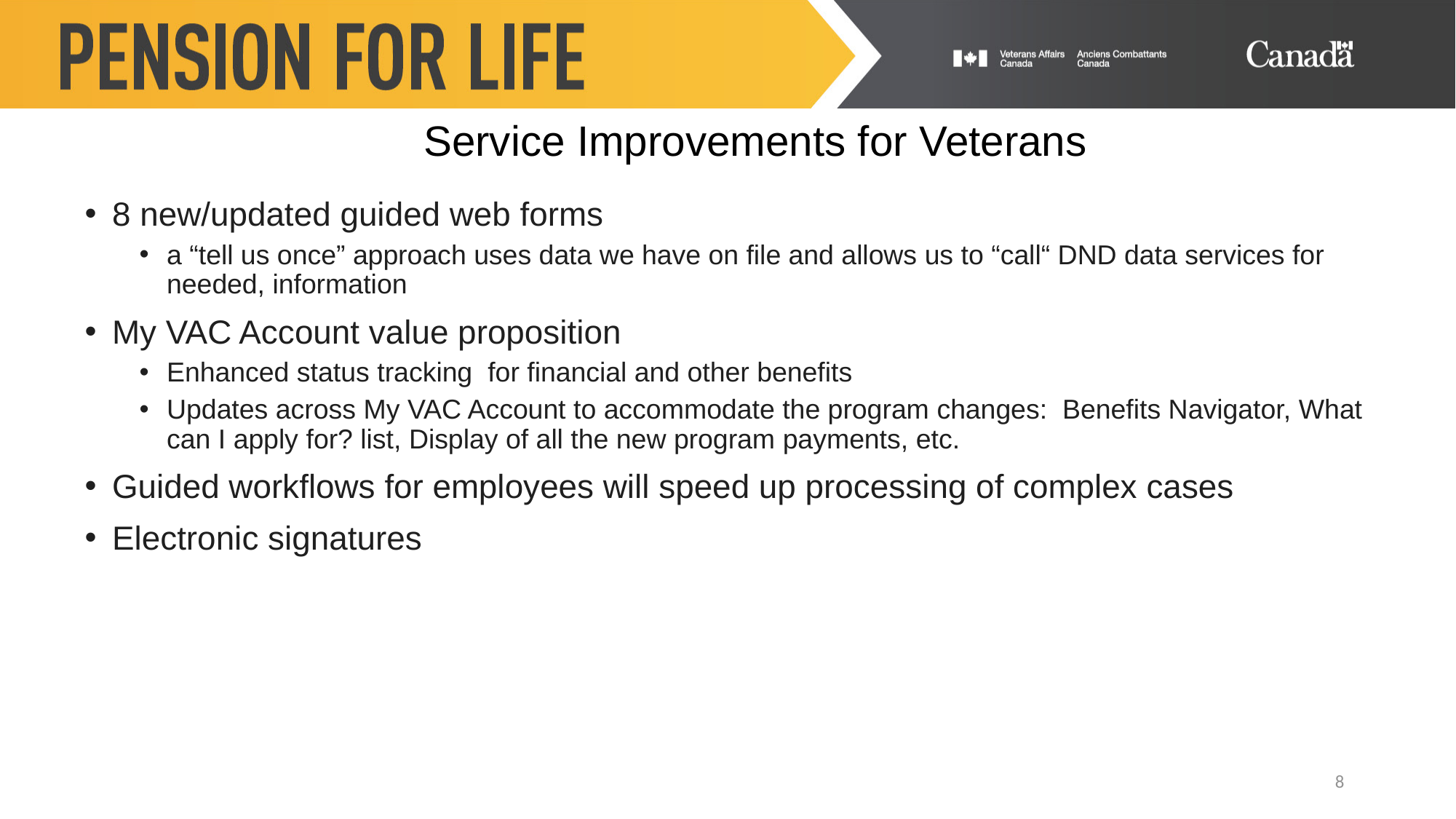

Service Improvements for Veterans
8 new/updated guided web forms
a “tell us once” approach uses data we have on file and allows us to “call“ DND data services for needed, information
My VAC Account value proposition
Enhanced status tracking  for financial and other benefits
Updates across My VAC Account to accommodate the program changes:  Benefits Navigator, What can I apply for? list, Display of all the new program payments, etc.
Guided workflows for employees will speed up processing of complex cases
Electronic signatures
8